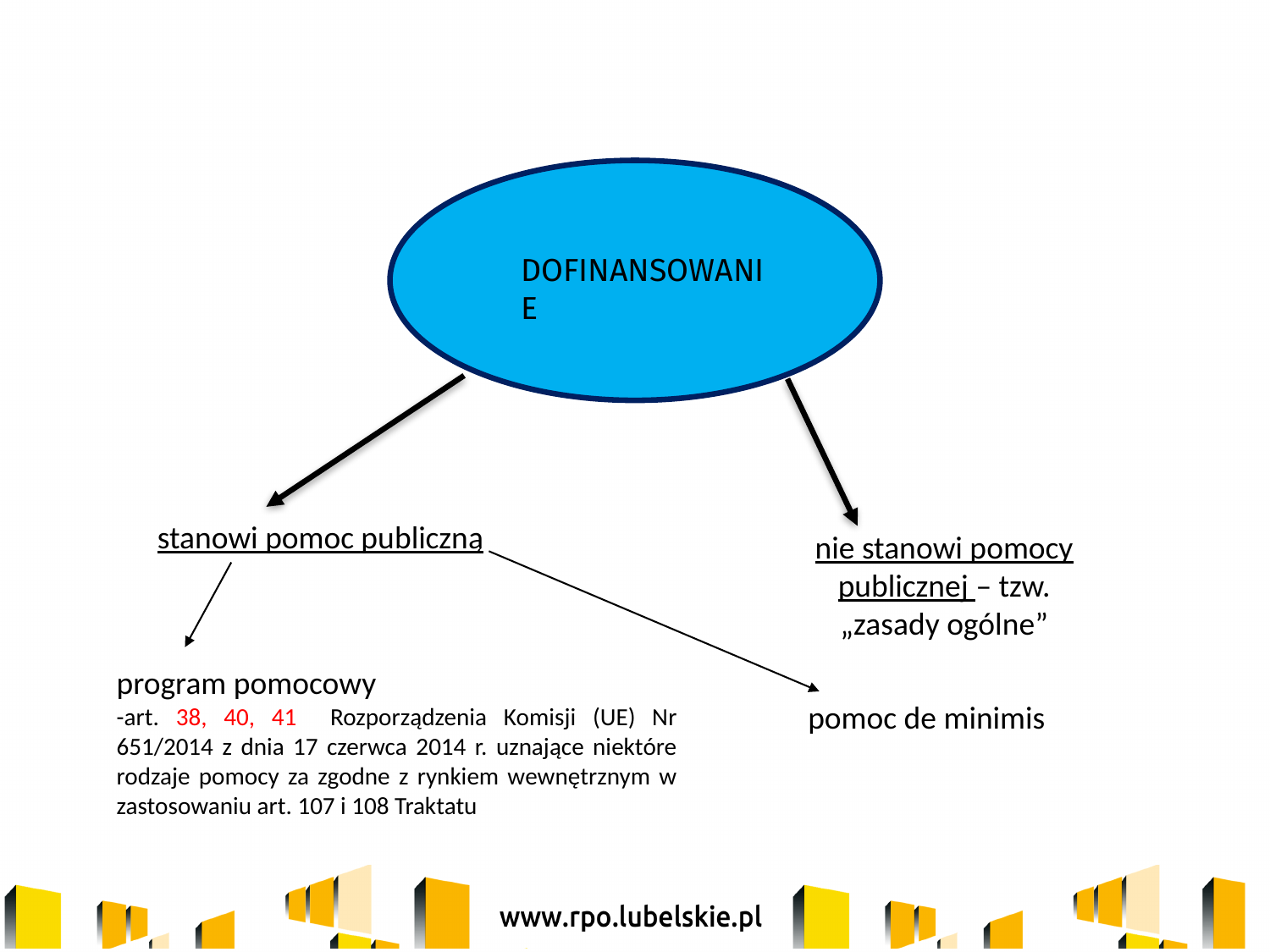

DOFINANSOWANIE
stanowi pomoc publiczną
nie stanowi pomocy publicznej – tzw. „zasady ogólne”
program pomocowy
-art. 38, 40, 41  Rozporządzenia Komisji (UE) Nr 651/2014 z dnia 17 czerwca 2014 r. uznające niektóre rodzaje pomocy za zgodne z rynkiem wewnętrznym w zastosowaniu art. 107 i 108 Traktatu
pomoc de minimis